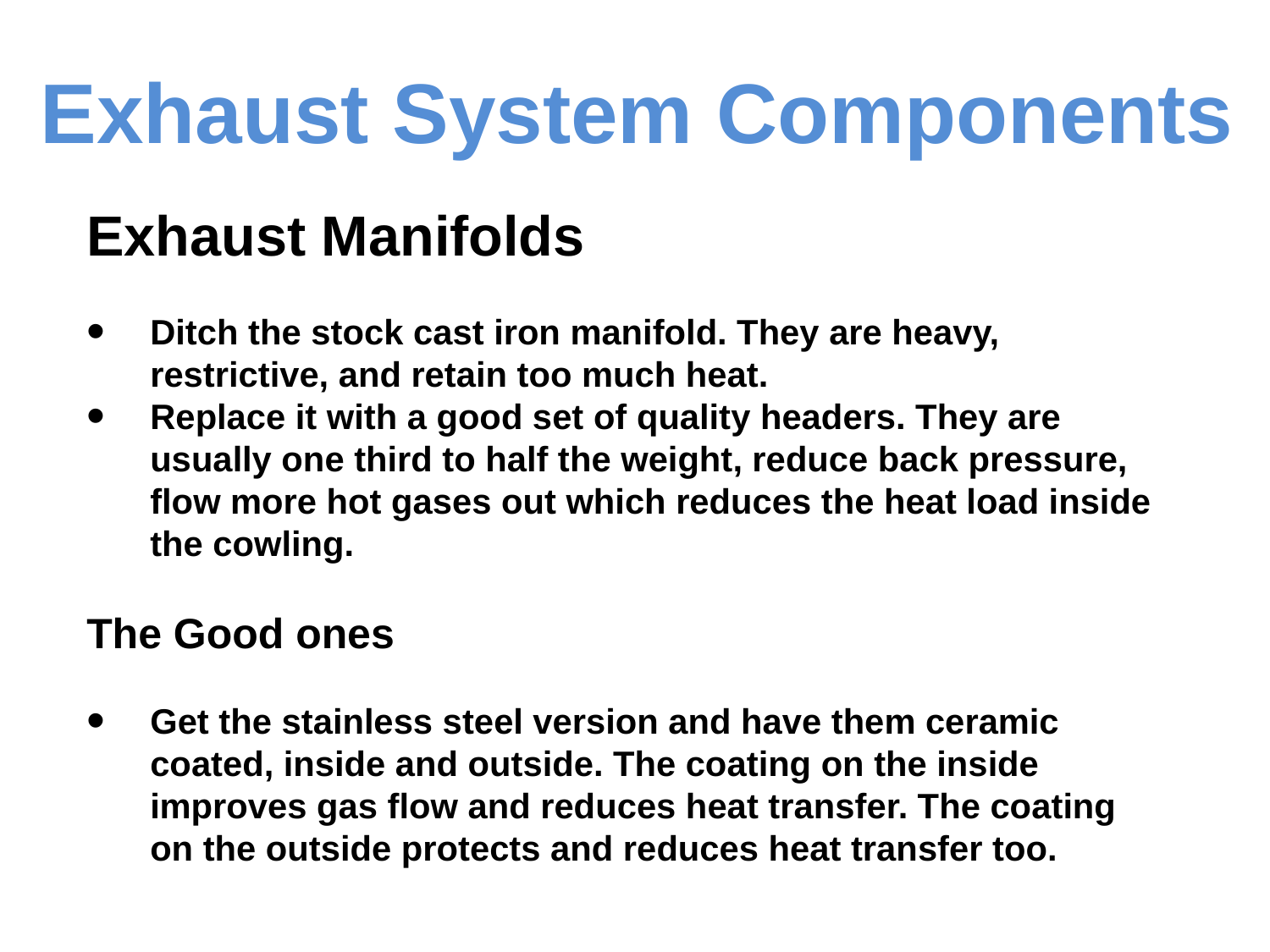

Exhaust System Components
Exhaust Manifolds

Ditch the stock cast iron manifold. They are heavy, restrictive, and retain too much heat.
Replace it with a good set of quality headers. They are usually one third to half the weight, reduce back pressure, flow more hot gases out which reduces the heat load inside the cowling.

The Good ones

Get the stainless steel version and have them ceramic coated, inside and outside. The coating on the inside improves gas flow and reduces heat transfer. The coating on the outside protects and reduces heat transfer too.